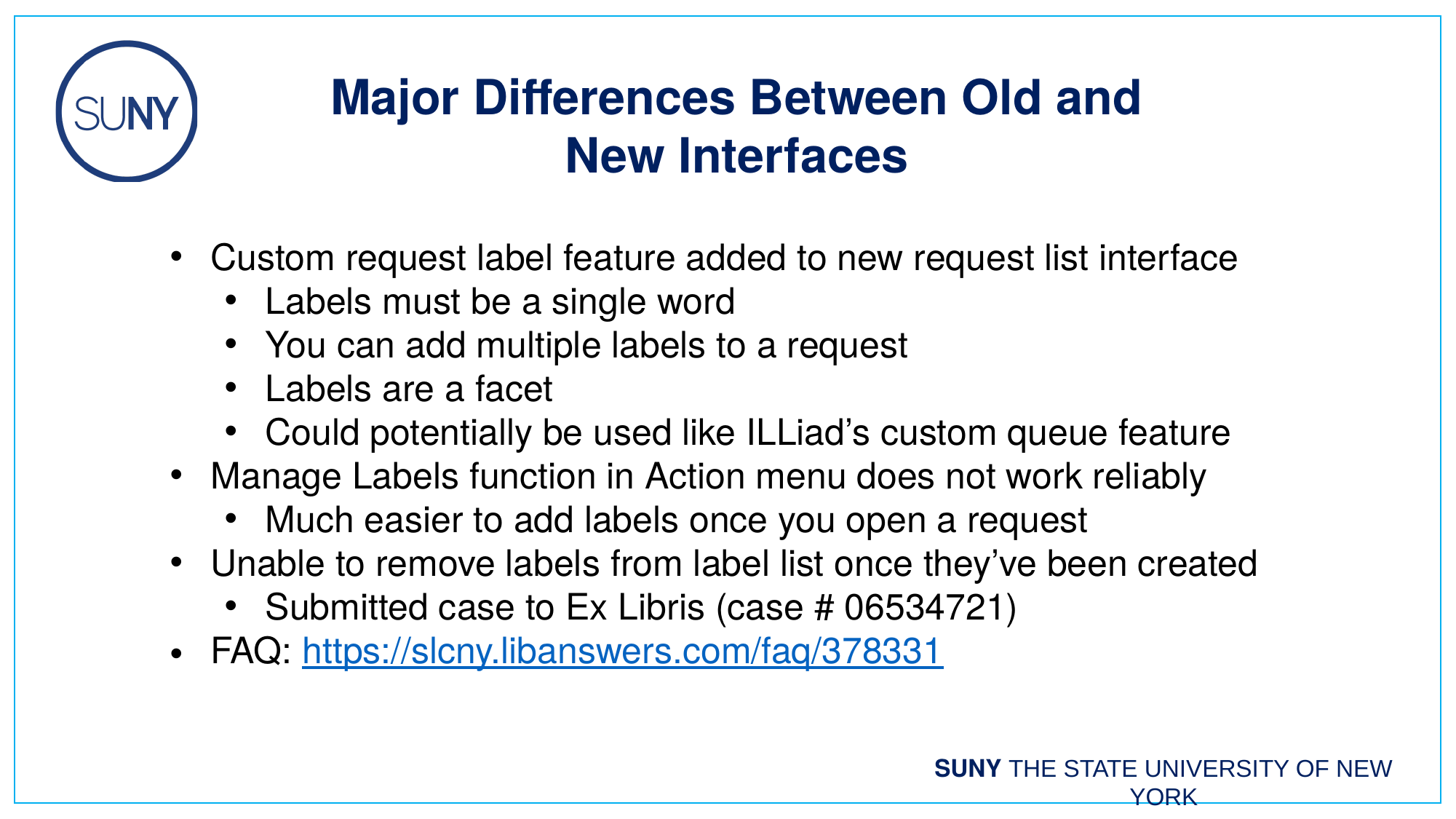

Major Differences Between Old and New Interfaces
Custom request label feature added to new request list interface
Labels must be a single word
You can add multiple labels to a request
Labels are a facet
Could potentially be used like ILLiad’s custom queue feature
Manage Labels function in Action menu does not work reliably
Much easier to add labels once you open a request
Unable to remove labels from label list once they’ve been created
Submitted case to Ex Libris (case # 06534721)
FAQ: https://slcny.libanswers.com/faq/378331